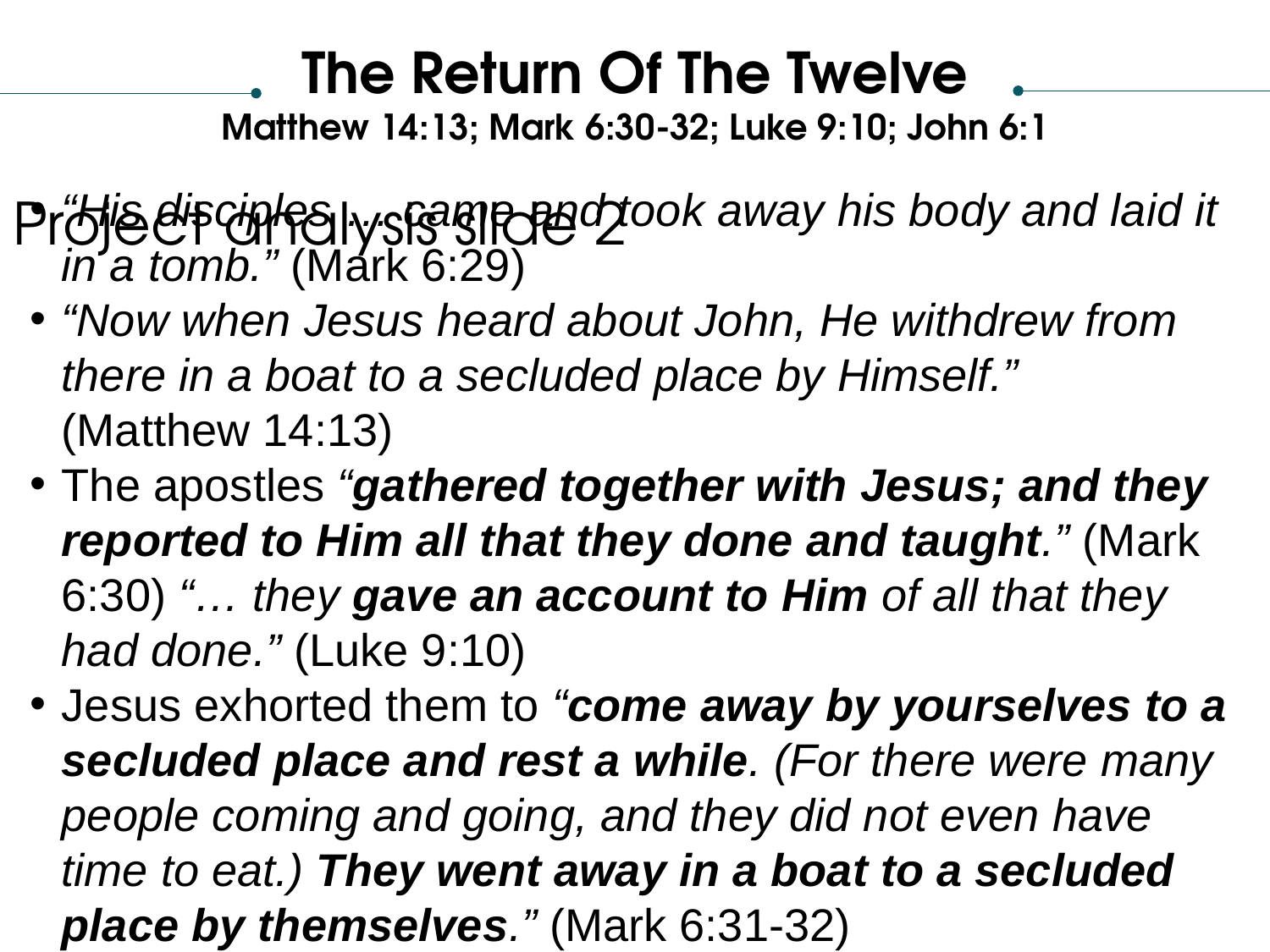

The Return Of The Twelve
Matthew 14:13; Mark 6:30-32; Luke 9:10; John 6:1
Project analysis slide 2
“His disciples … came and took away his body and laid it in a tomb.” (Mark 6:29)
“Now when Jesus heard about John, He withdrew from there in a boat to a secluded place by Himself.”
(Matthew 14:13)
The apostles “gathered together with Jesus; and they reported to Him all that they done and taught.” (Mark 6:30) “… they gave an account to Him of all that they had done.” (Luke 9:10)
Jesus exhorted them to “come away by yourselves to a secluded place and rest a while. (For there were many people coming and going, and they did not even have time to eat.) They went away in a boat to a secluded place by themselves.” (Mark 6:31-32)